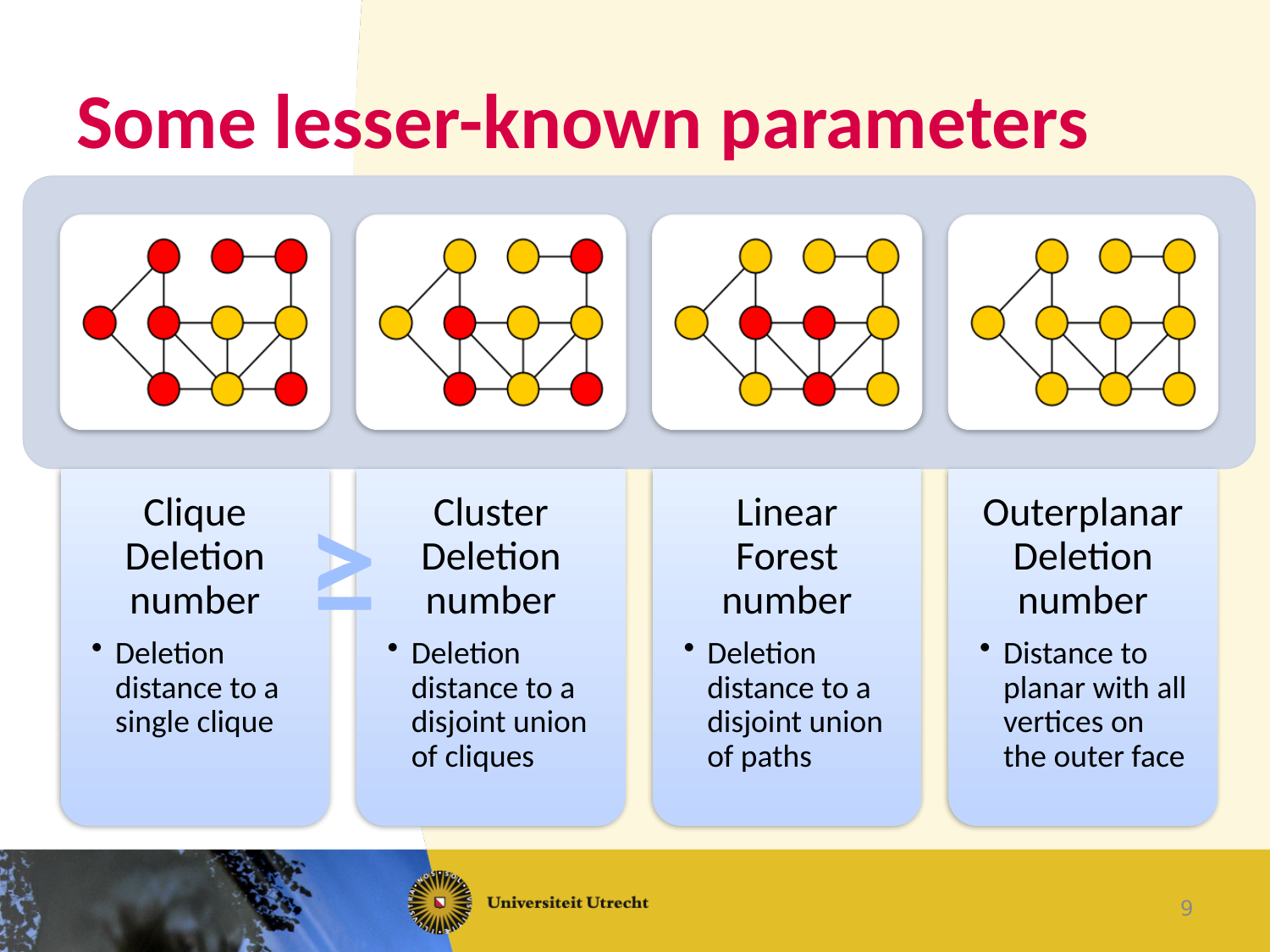

# Some lesser-known parameters

≥
Cluster Deletion number
Deletion distance to a disjoint union of cliques
Linear Forest number
Deletion distance to a disjoint union of paths
Clique Deletion number
Deletion distance to a single clique
Outerplanar Deletion number
Distance to planar with all vertices on the outer face
9